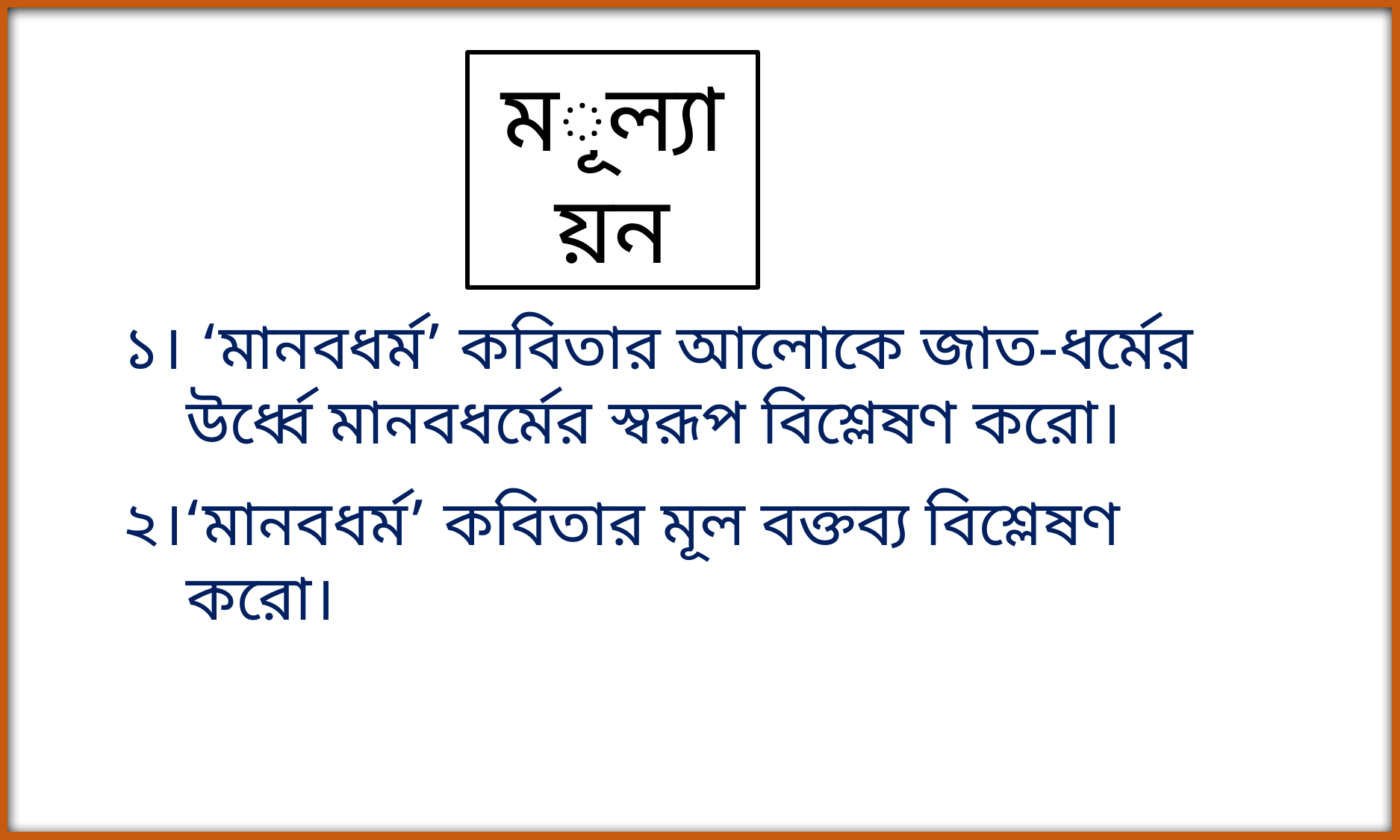

মূল্যায়ন
১। ‘মানবধর্ম’ কবিতার আলোকে জাত-ধর্মের উর্ধ্বে মানবধর্মের স্বরূপ বিশ্লেষণ করো।
২।‘মানবধর্ম’ কবিতার মূল বক্তব্য বিশ্লেষণ করো।